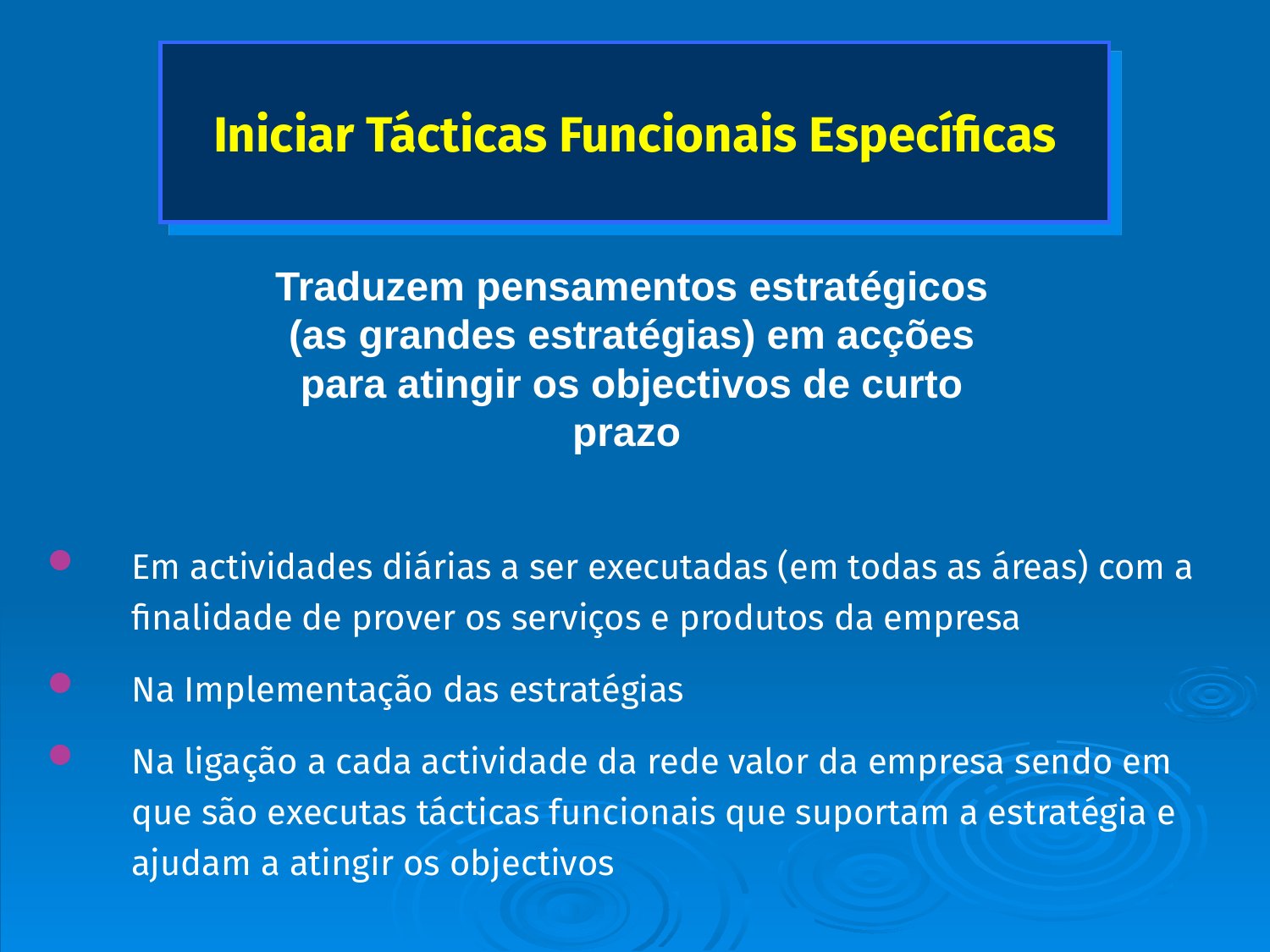

# Iniciar Tácticas Funcionais Específicas
Traduzem pensamentos estratégicos (as grandes estratégias) em acções para atingir os objectivos de curto prazo
Em actividades diárias a ser executadas (em todas as áreas) com a finalidade de prover os serviços e produtos da empresa
Na Implementação das estratégias
Na ligação a cada actividade da rede valor da empresa sendo em que são executas tácticas funcionais que suportam a estratégia e ajudam a atingir os objectivos